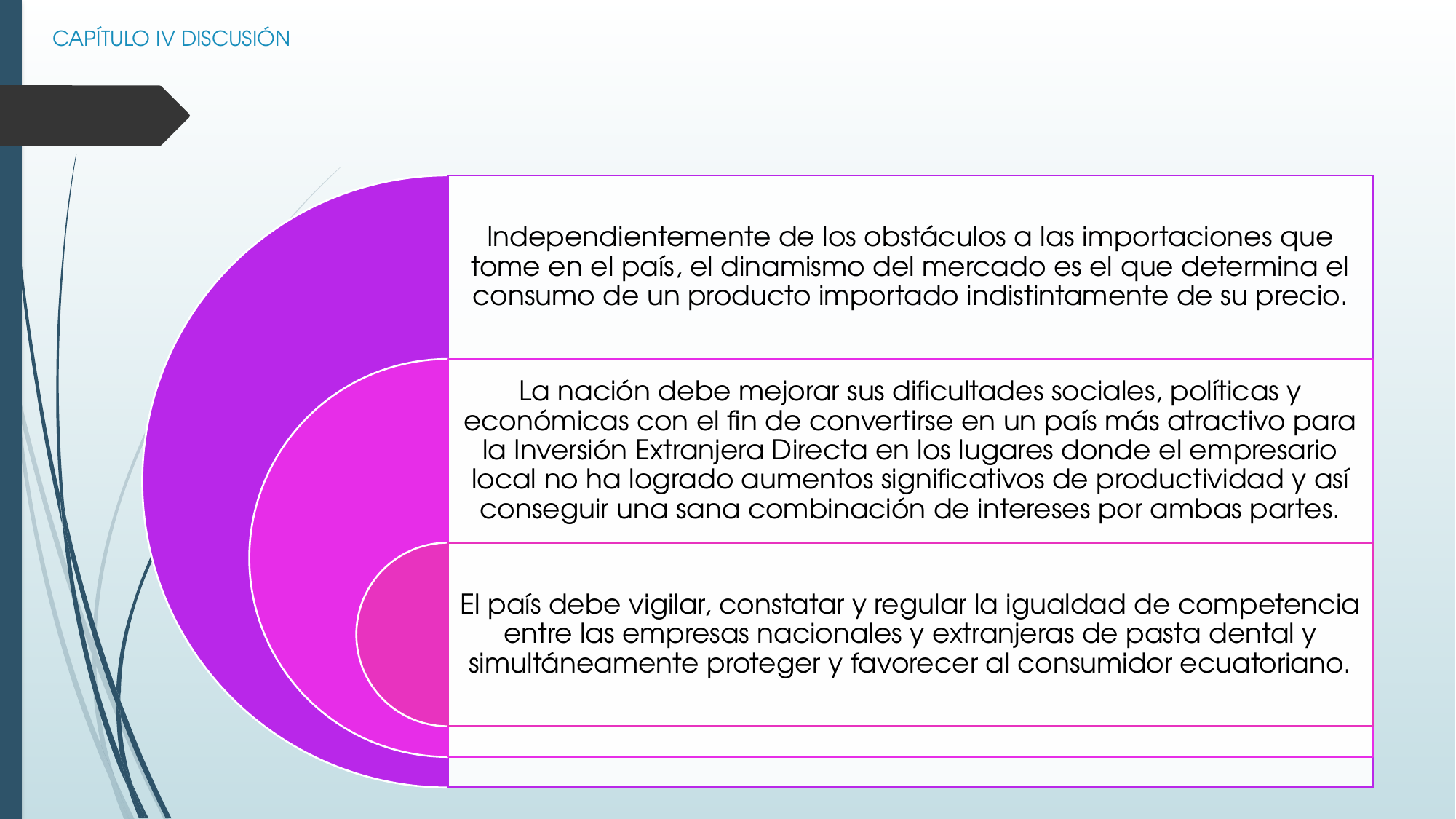

CAPÍTULO IV DISCUSIÓN
Independientemente de los obstáculos a las importaciones que tome en el país, el dinamismo del mercado es el que determina el consumo de un producto importado indistintamente de su precio.
La nación debe mejorar sus dificultades sociales, políticas y económicas con el fin de convertirse en un país más atractivo para la Inversión Extranjera Directa en los lugares donde el empresario local no ha logrado aumentos significativos de productividad y así conseguir una sana combinación de intereses por ambas partes.
El país debe vigilar, constatar y regular la igualdad de competencia entre las empresas nacionales y extranjeras de pasta dental y simultáneamente proteger y favorecer al consumidor ecuatoriano.